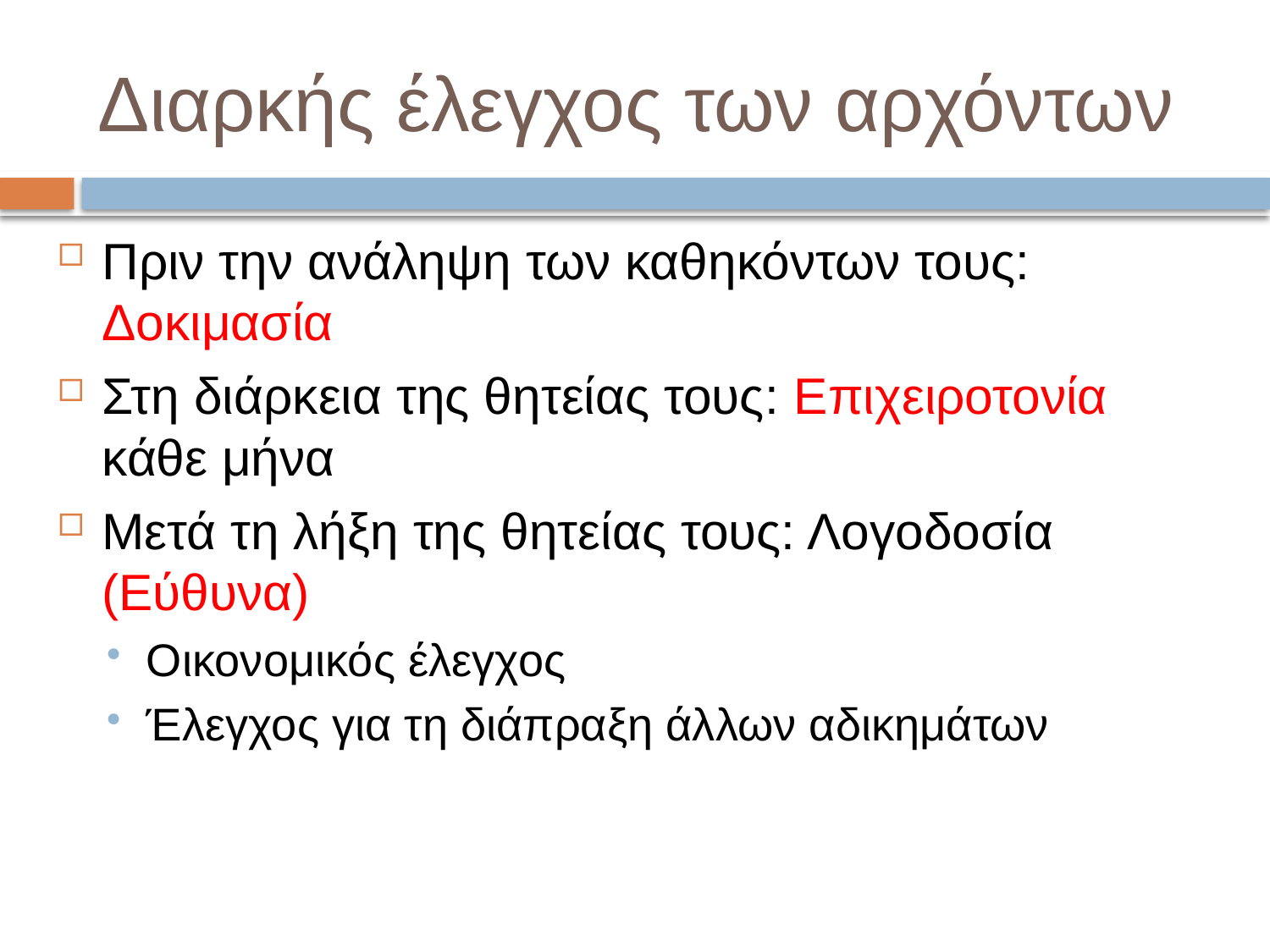

# Διαρκής έλεγχος των αρχόντων
Πριν την ανάληψη των καθηκόντων τους: Δοκιμασία
Στη διάρκεια της θητείας τους: Επιχειροτονία κάθε μήνα
Μετά τη λήξη της θητείας τους: Λογοδοσία (Εύθυνα)
Οικονομικός έλεγχος
Έλεγχος για τη διάπραξη άλλων αδικημάτων